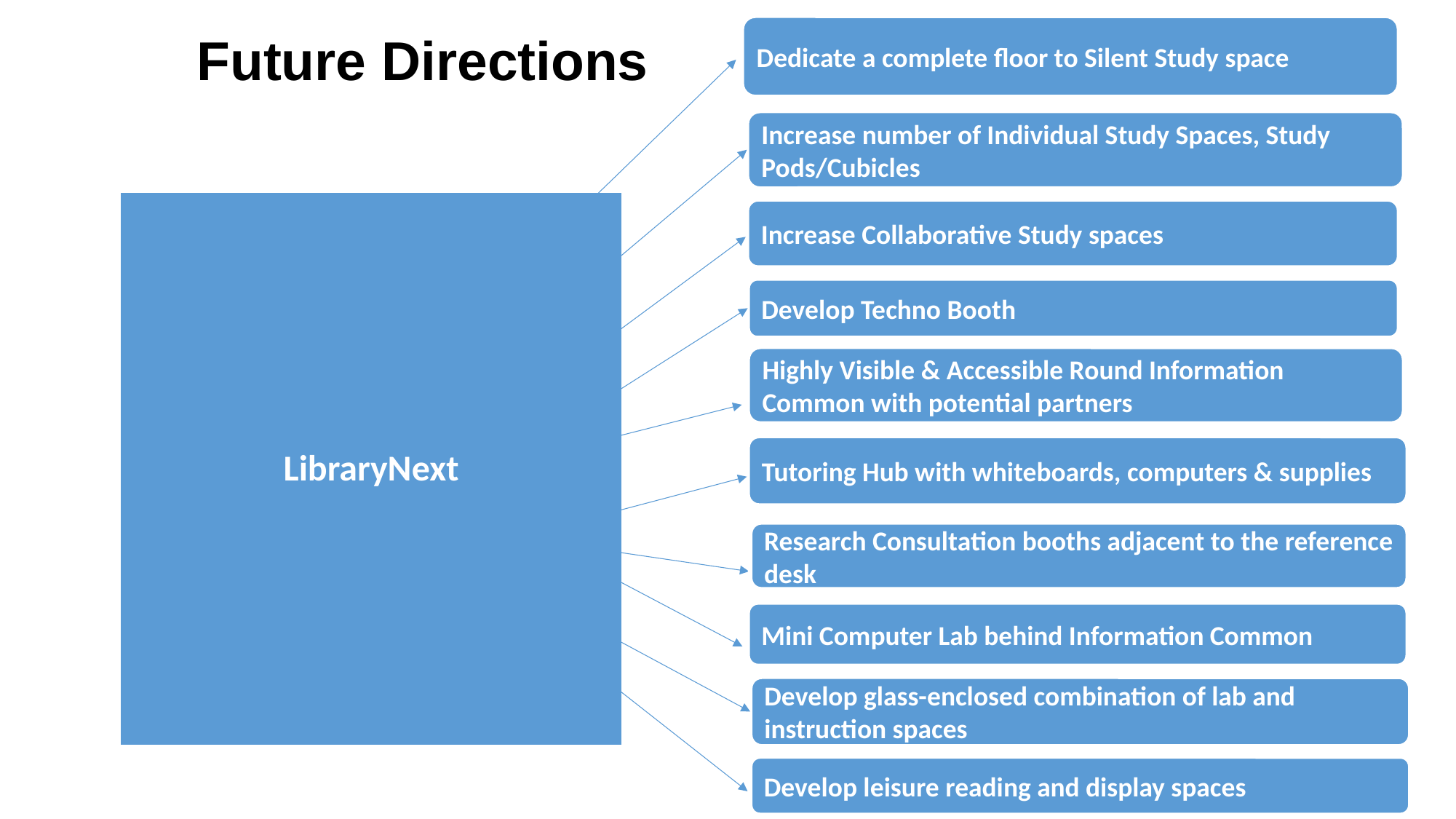

Dedicate a complete floor to Silent Study space
# Future Directions
Increase number of Individual Study Spaces, Study Pods/Cubicles
LibraryNext
Increase Collaborative Study spaces
Develop Techno Booth
Highly Visible & Accessible Round Information Common with potential partners
Tutoring Hub with whiteboards, computers & supplies
Research Consultation booths adjacent to the reference desk
Mini Computer Lab behind Information Common
Develop glass-enclosed combination of lab and instruction spaces
Develop leisure reading and display spaces